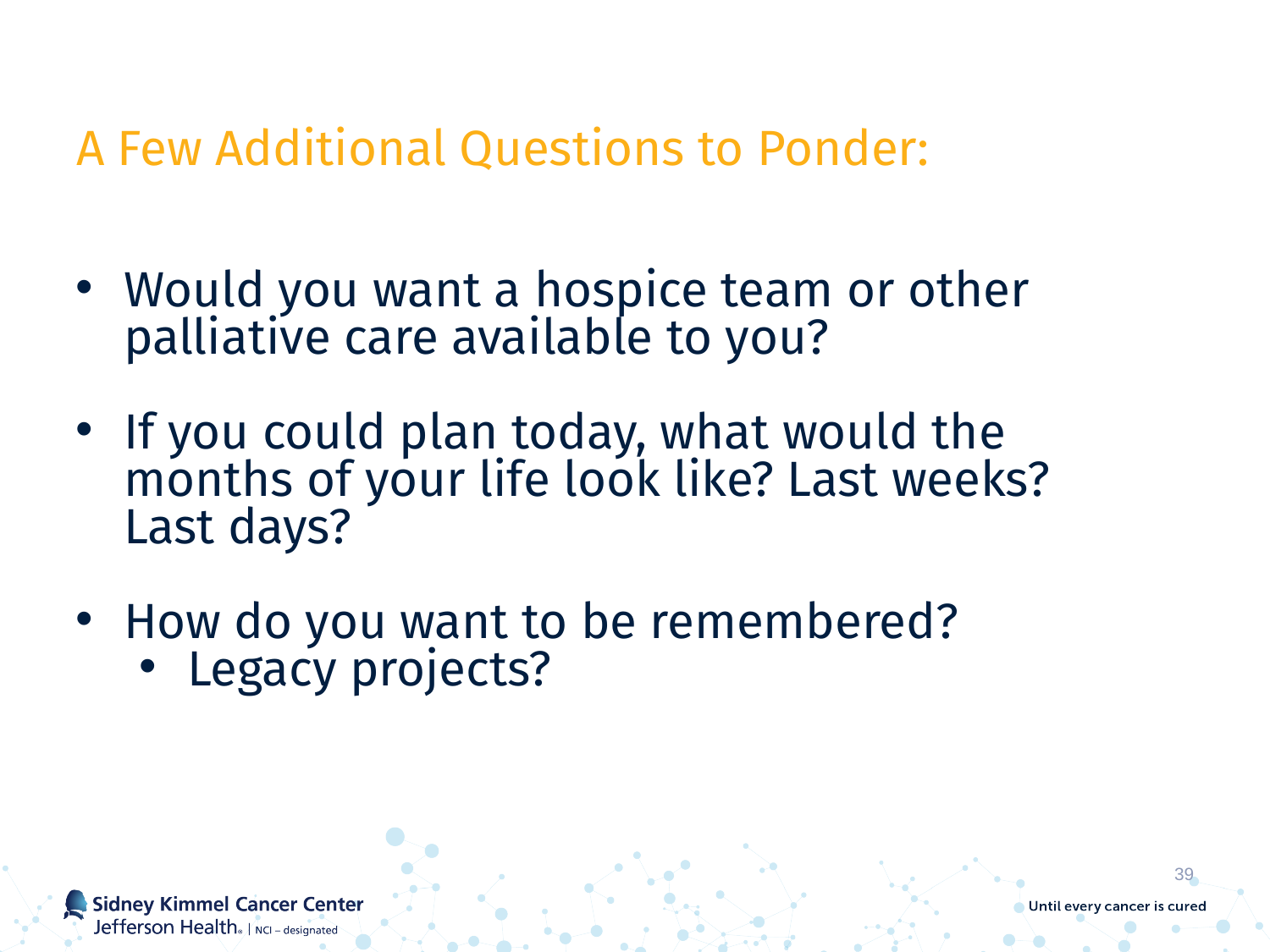

39
# A Few Additional Questions to Ponder:
Would you want a hospice team or other palliative care available to you?

If you could plan today, what would the months of your life look like? Last weeks?  Last days?

How do you want to be remembered?
Legacy projects?